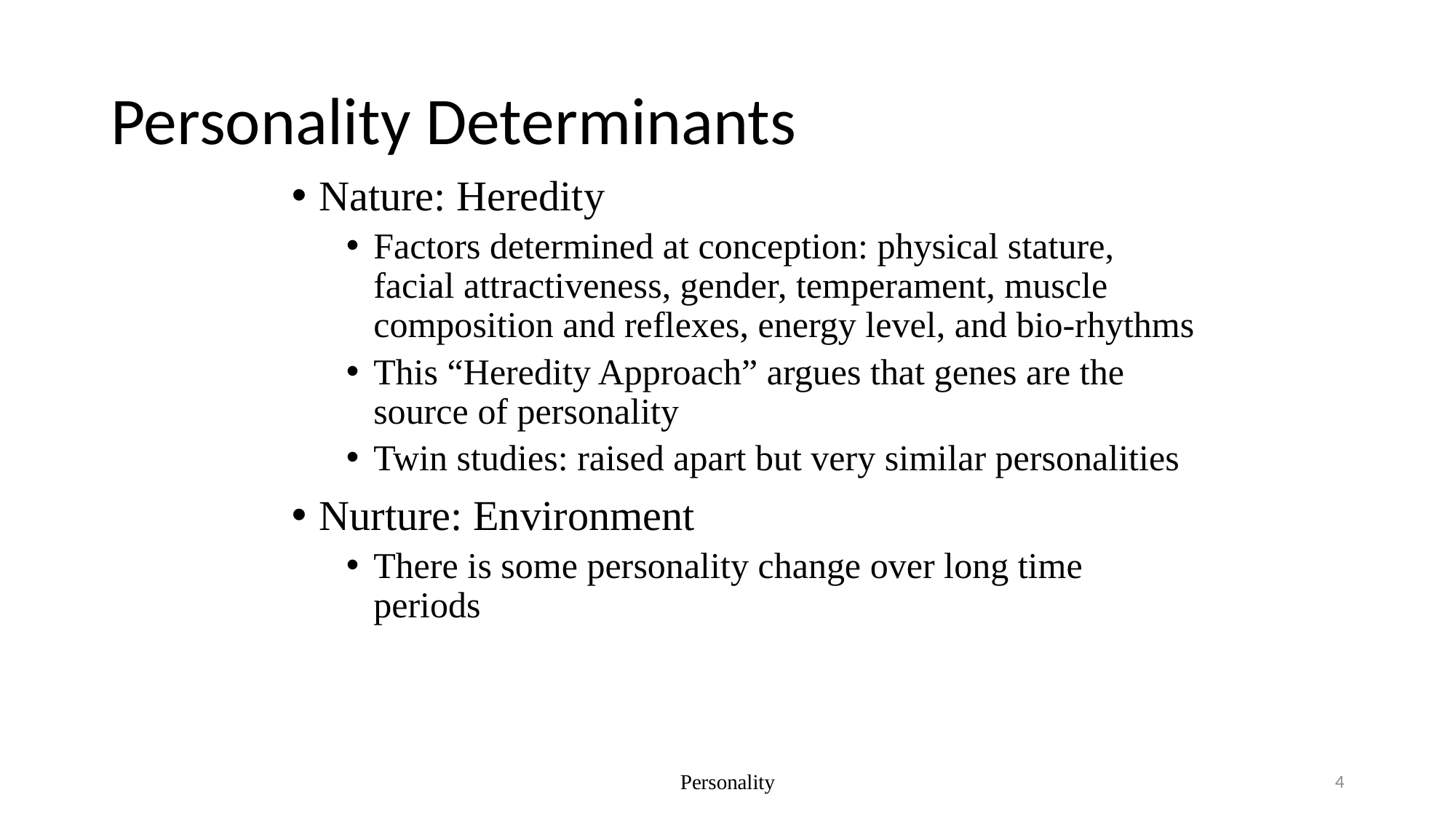

# Personality Determinants
Nature: Heredity
Factors determined at conception: physical stature, facial attractiveness, gender, temperament, muscle composition and reflexes, energy level, and bio-rhythms
This “Heredity Approach” argues that genes are the source of personality
Twin studies: raised apart but very similar personalities
Nurture: Environment
There is some personality change over long time periods

Personality
4